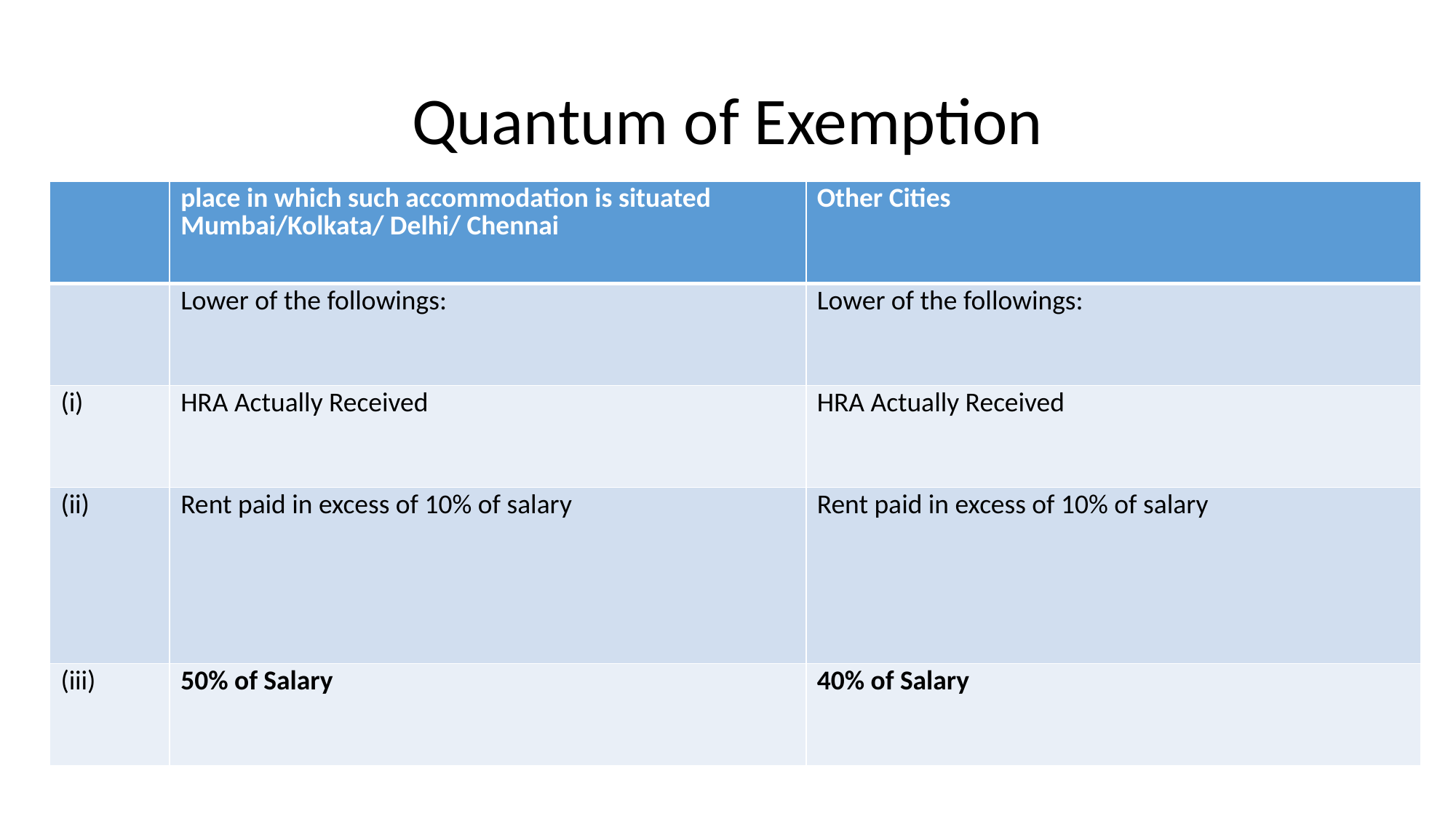

# Quantum of Exemption
|  | place in which such accommodation is situated Mumbai/Kolkata/ Delhi/ Chennai | Other Cities |
| --- | --- | --- |
|  | Lower of the followings: | Lower of the followings: |
| (i) | HRA Actually Received | HRA Actually Received |
| (ii) | Rent paid in excess of 10% of salary | Rent paid in excess of 10% of salary |
| (iii) | 50% of Salary | 40% of Salary |